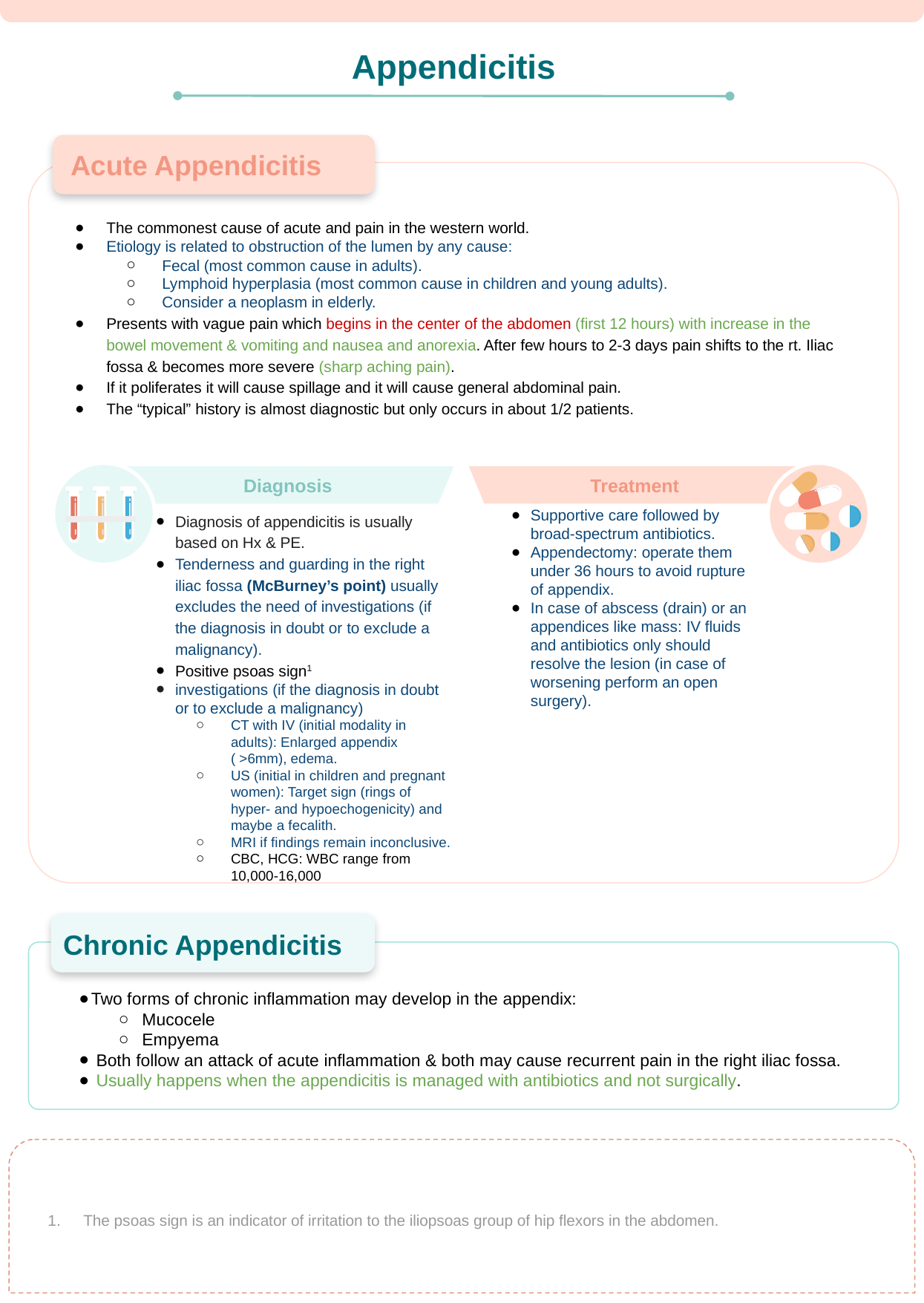

Appendicitis

Acute Appendicitis

The commonest cause of acute and pain in the western world.
Etiology is related to obstruction of the lumen by any cause:
Fecal (most common cause in adults).
Lymphoid hyperplasia (most common cause in children and young adults).
Consider a neoplasm in elderly.
Presents with vague pain which begins in the center of the abdomen (first 12 hours) with increase in the bowel movement & vomiting and nausea and anorexia. After few hours to 2-3 days pain shifts to the rt. Iliac fossa & becomes more severe (sharp aching pain).
If it poliferates it will cause spillage and it will cause general abdominal pain.
The “typical” history is almost diagnostic but only occurs in about 1/2 patients.

Diagnosis
Treatment

Supportive care followed by broad-spectrum antibiotics.
Appendectomy: operate them under 36 hours to avoid rupture of appendix.
In case of abscess (drain) or an appendices like mass: IV fluids and antibiotics only should resolve the lesion (in case of worsening perform an open surgery).

Diagnosis of appendicitis is usually based on Hx & PE.
Tenderness and guarding in the right iliac fossa (McBurney’s point) usually excludes the need of investigations (if the diagnosis in doubt or to exclude a malignancy).
Positive psoas sign1
investigations (if the diagnosis in doubt or to exclude a malignancy)
CT with IV (initial modality in adults): Enlarged appendix ( >6mm), edema.
US (initial in children and pregnant women): Target sign (rings of hyper- and hypoechogenicity) and maybe a fecalith.
MRI if findings remain inconclusive.
CBC, HCG: WBC range from 10,000-16,000

Chronic Appendicitis

Two forms of chronic inflammation may develop in the appendix:
Mucocele
Empyema
 Both follow an attack of acute inflammation & both may cause recurrent pain in the right iliac fossa.
 Usually happens when the appendicitis is managed with antibiotics and not surgically.

The psoas sign is an indicator of irritation to the iliopsoas group of hip flexors in the abdomen.